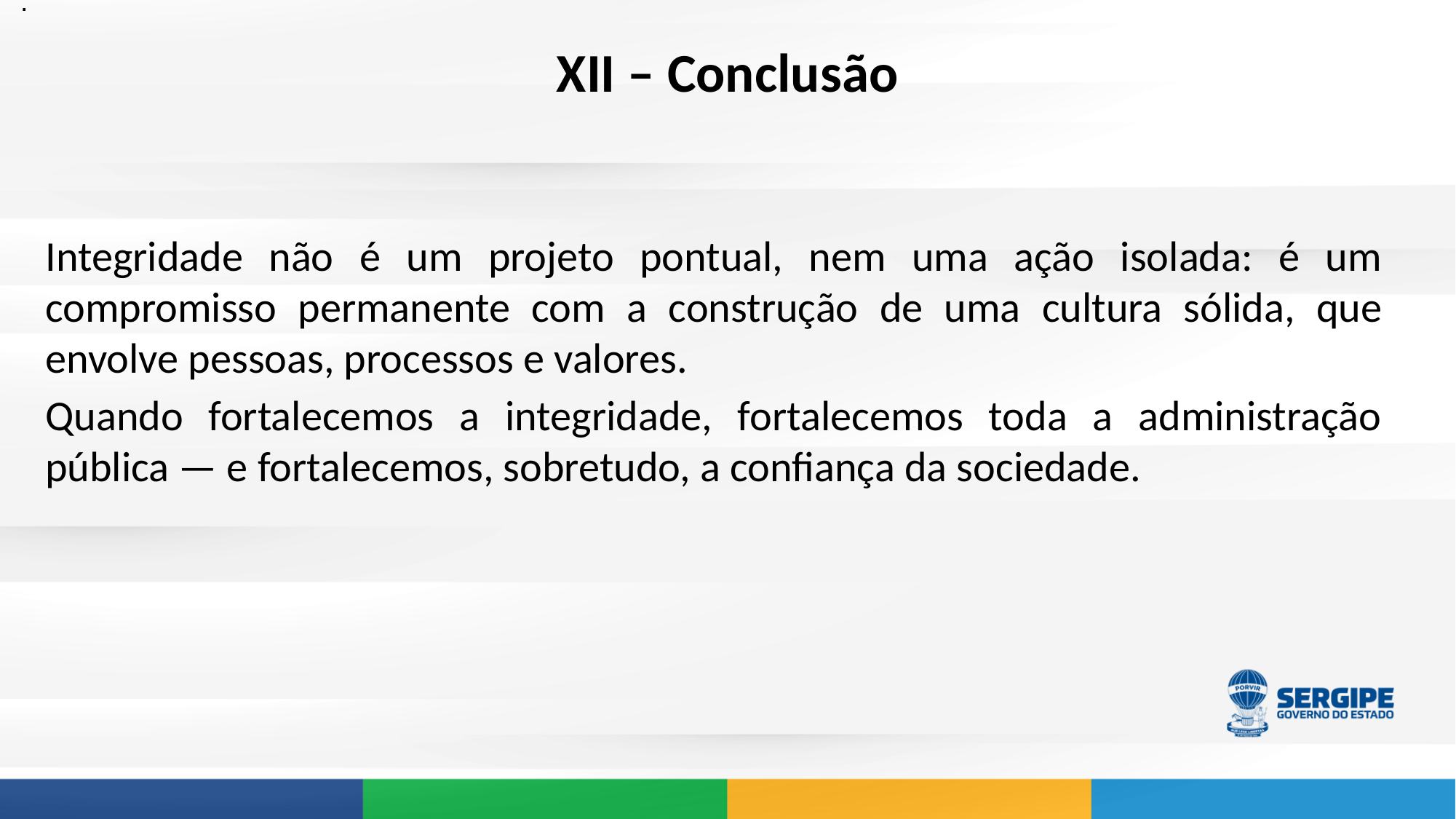

.
# XII – Conclusão
Integridade não é um projeto pontual, nem uma ação isolada: é um compromisso permanente com a construção de uma cultura sólida, que envolve pessoas, processos e valores.
Quando fortalecemos a integridade, fortalecemos toda a administração pública — e fortalecemos, sobretudo, a confiança da sociedade.